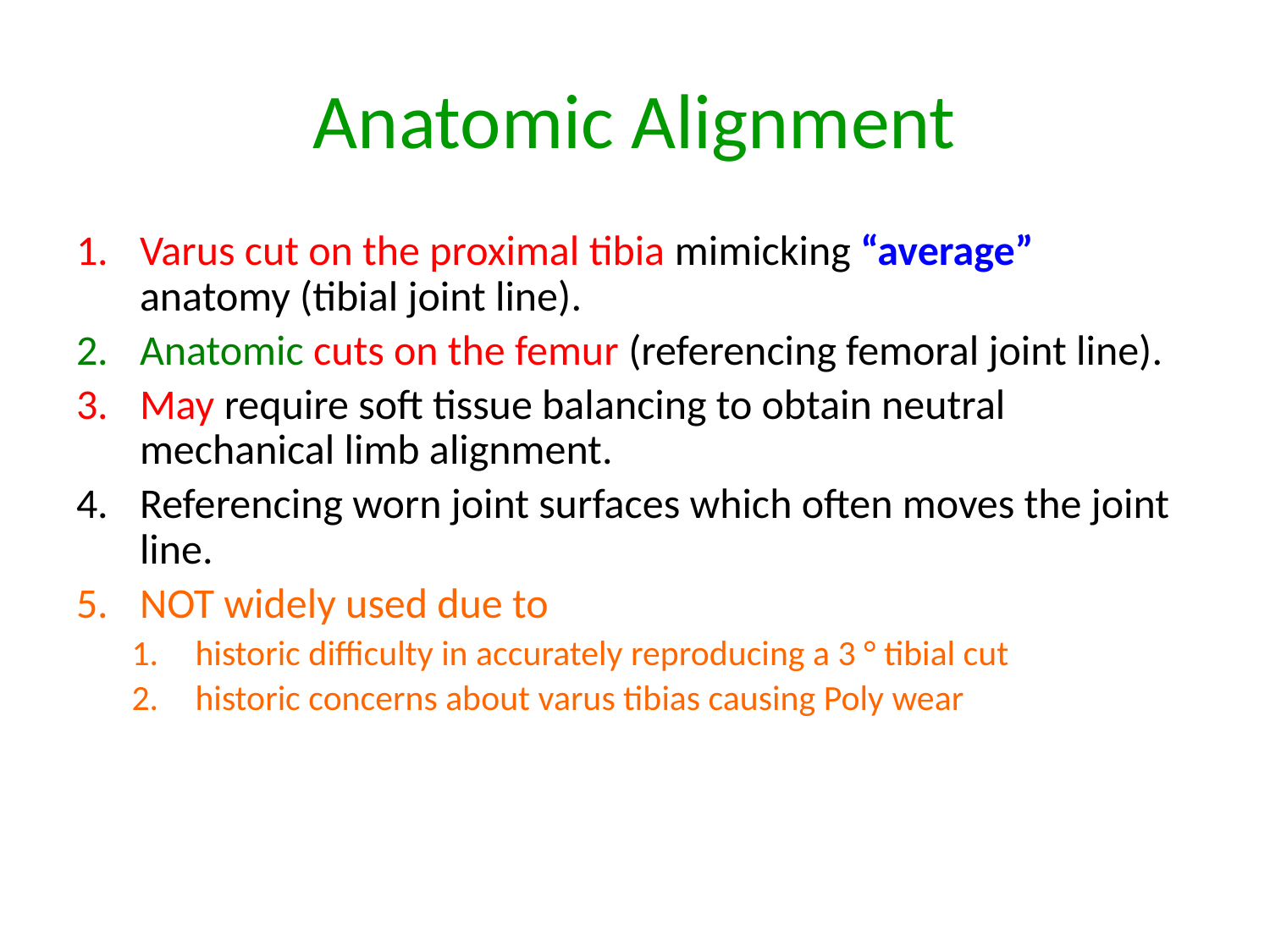

# Anatomic Alignment
Varus cut on the proximal tibia mimicking “average” anatomy (tibial joint line).
Anatomic cuts on the femur (referencing femoral joint line).
May require soft tissue balancing to obtain neutral mechanical limb alignment.
Referencing worn joint surfaces which often moves the joint line.
NOT widely used due to
historic difficulty in accurately reproducing a 3 ° tibial cut
historic concerns about varus tibias causing Poly wear